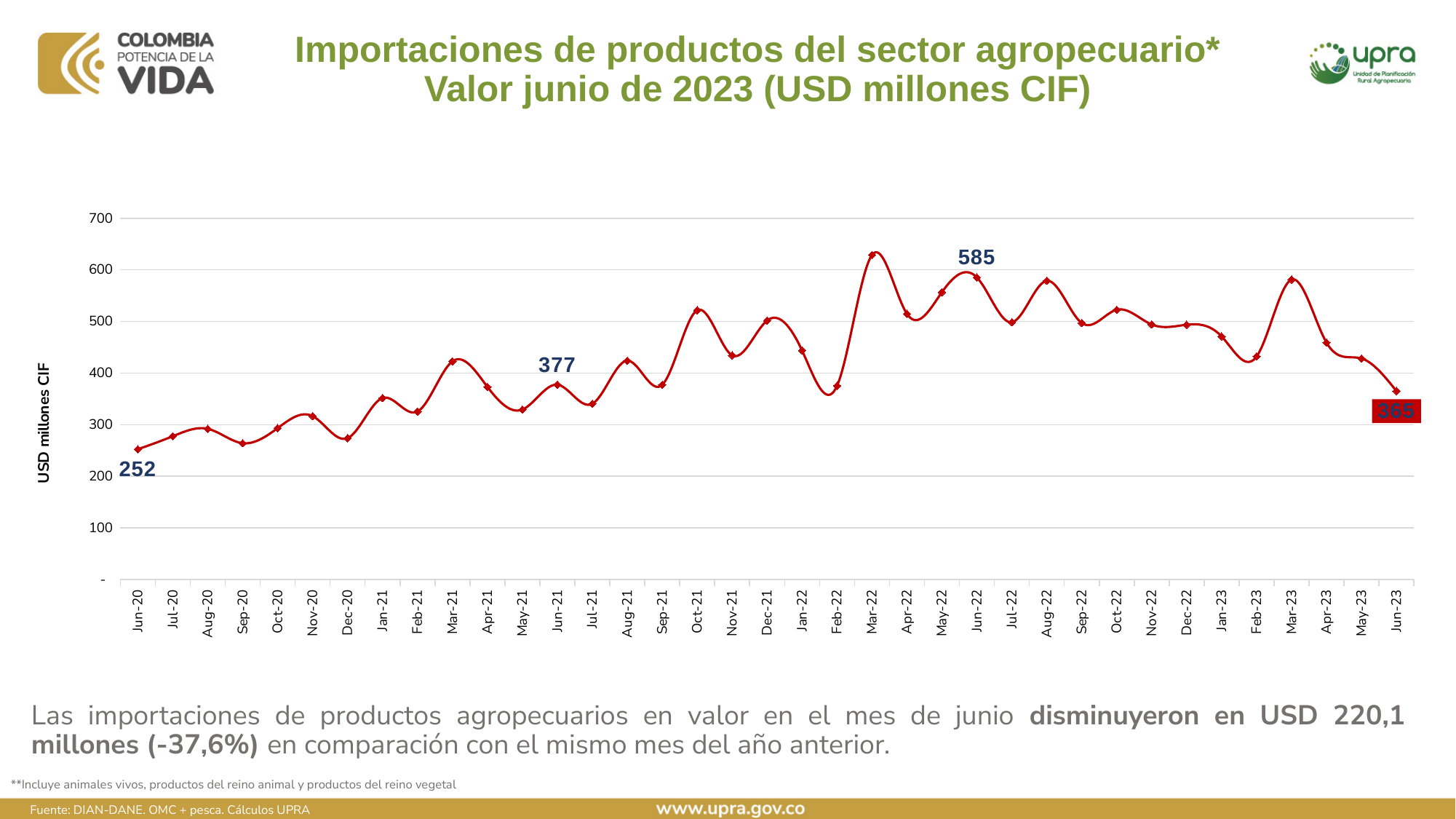

# Importaciones de productos del sector agropecuario* Valor junio de 2023 (USD millones CIF)

### Chart

| Category |  |
|---|---|
| 43983 | 252.19256649 |
| 44013 | 277.45872647000004 |
| 44044 | 291.8322300900001 |
| 44075 | 263.99027795999996 |
| 44105 | 293.19696048000003 |
| 44136 | 316.49474863000006 |
| 44166 | 273.78758547 |
| 44197 | 351.58336044 |
| 44228 | 325.48931869000006 |
| 44256 | 422.76643724 |
| 44287 | 373.17523819000013 |
| 44317 | 329.28131010999994 |
| 44348 | 377.43757116 |
| 44378 | 340.44413699 |
| 44409 | 424.0286461999999 |
| 44440 | 377.2969821622559 |
| 44470 | 521.7654899017195 |
| 44501 | 434.3454111011862 |
| 44531 | 501.7421150140463 |
| 44562 | 443.6798072355582 |
| 44593 | 375.2941729388531 |
| 44621 | 628.9166890195995 |
| 44652 | 514.739356731987 |
| 44682 | 556.7490446245673 |
| 44713 | 585.3261389555483 |
| 44743 | 498.5197310017772 |
| 44774 | 578.8411581732307 |
| 44805 | 496.9547276519535 |
| 44835 | 522.6859665658694 |
| 44866 | 494.11627333697055 |
| 44896 | 493.6322569008045 |
| 44927 | 470.9851794522314 |
| 44958 | 432.03131991662286 |
| 44986 | 581.1600772970302 |
| 45017 | 458.92310574192265 |
| 45047 | 428.25897203694706 |
| 45078 | 365.1934233369661 |
Las importaciones de productos agropecuarios en valor en el mes de junio disminuyeron en USD 220,1 millones (-37,6%) en comparación con el mismo mes del año anterior.
**Incluye animales vivos, productos del reino animal y productos del reino vegetal
Fuente: DIAN-DANE. OMC + pesca. Cálculos UPRA